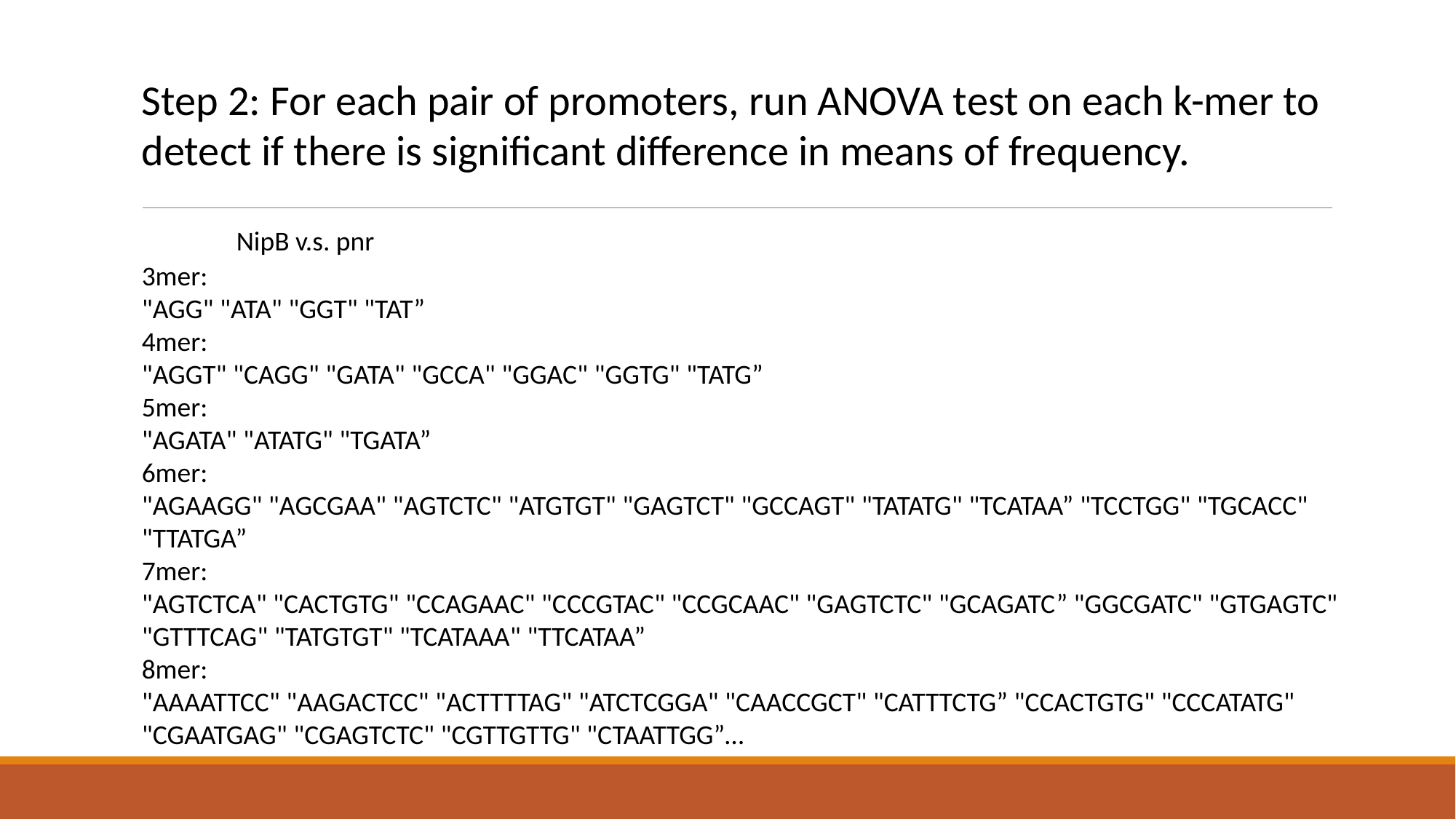

Step 2: For each pair of promoters, run ANOVA test on each k-mer to detect if there is significant difference in means of frequency.
NipB v.s. pnr
3mer:
"AGG" "ATA" "GGT" "TAT”
4mer:
"AGGT" "CAGG" "GATA" "GCCA" "GGAC" "GGTG" "TATG”
5mer:
"AGATA" "ATATG" "TGATA”
6mer:
"AGAAGG" "AGCGAA" "AGTCTC" "ATGTGT" "GAGTCT" "GCCAGT" "TATATG" "TCATAA” "TCCTGG" "TGCACC" "TTATGA”
7mer:
"AGTCTCA" "CACTGTG" "CCAGAAC" "CCCGTAC" "CCGCAAC" "GAGTCTC" "GCAGATC” "GGCGATC" "GTGAGTC" "GTTTCAG" "TATGTGT" "TCATAAA" "TTCATAA”
8mer:
"AAAATTCC" "AAGACTCC" "ACTTTTAG" "ATCTCGGA" "CAACCGCT" "CATTTCTG” "CCACTGTG" "CCCATATG" "CGAATGAG" "CGAGTCTC" "CGTTGTTG" "CTAATTGG”…